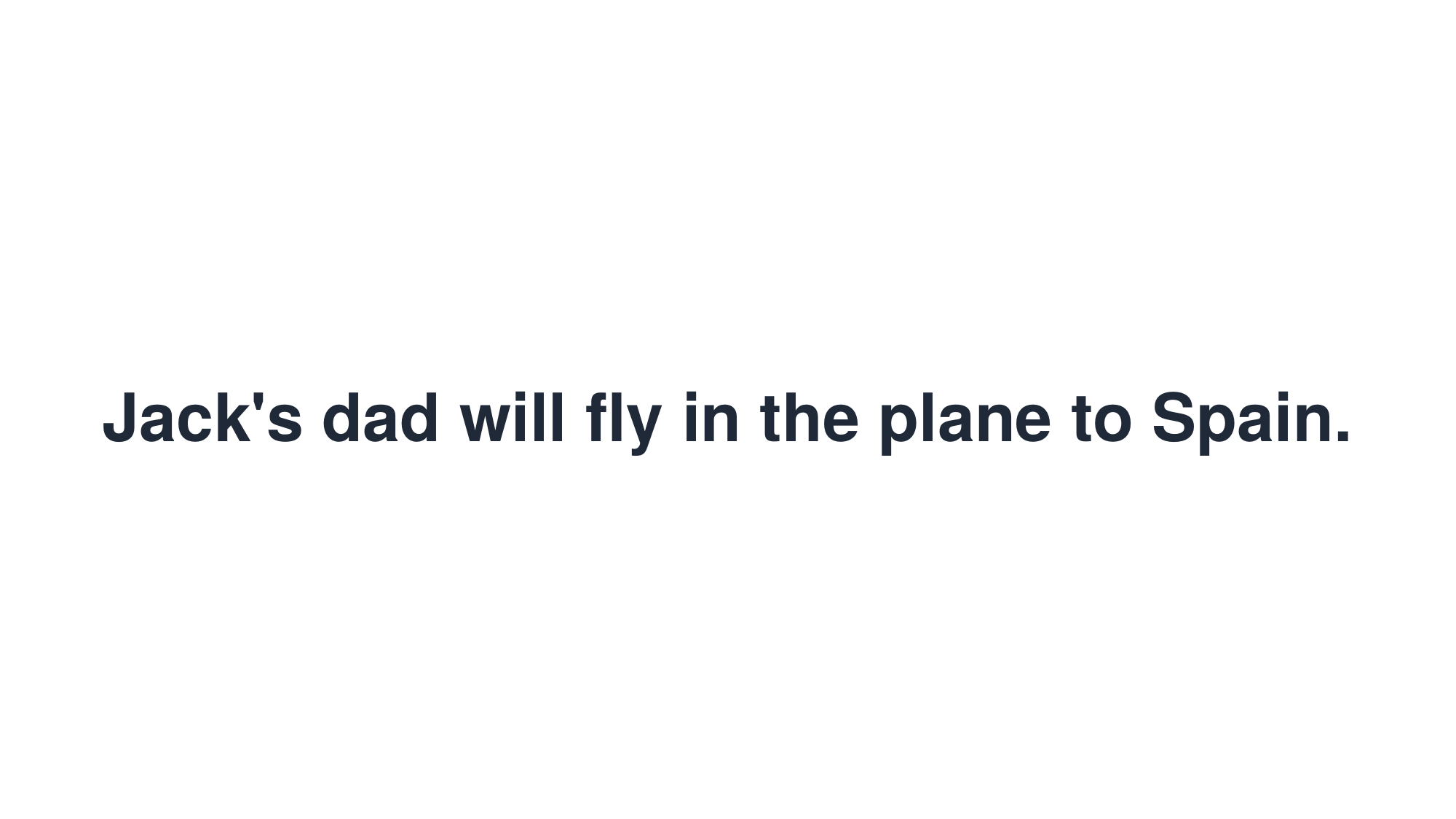

Jack's dad will fly in the plane to Spain.